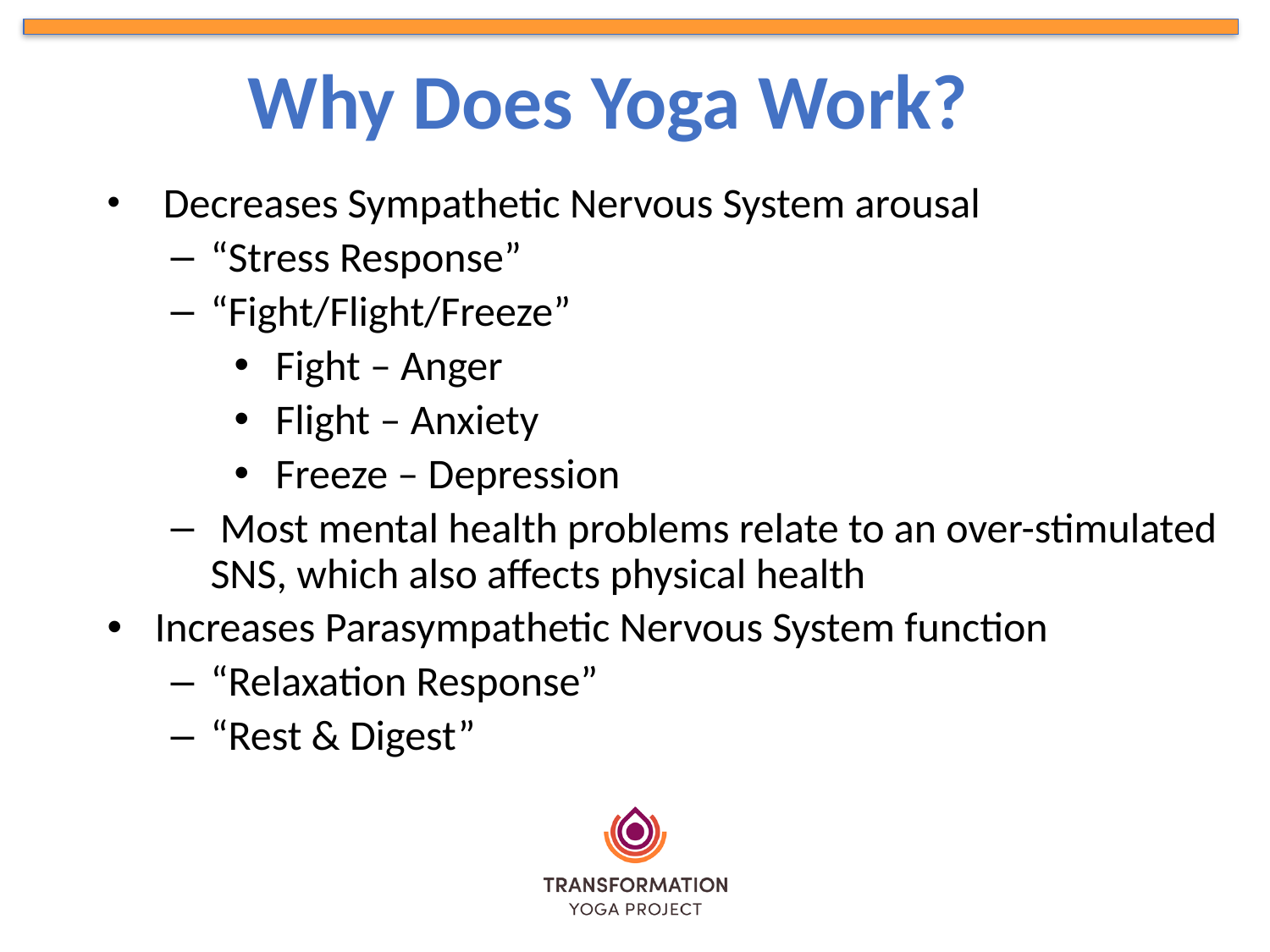

# Why Does Yoga Work?
 Decreases Sympathetic Nervous System arousal
“Stress Response”
“Fight/Flight/Freeze”
 Fight – Anger
 Flight – Anxiety
 Freeze – Depression
 Most mental health problems relate to an over-stimulated SNS, which also affects physical health
Increases Parasympathetic Nervous System function
“Relaxation Response”
“Rest & Digest”